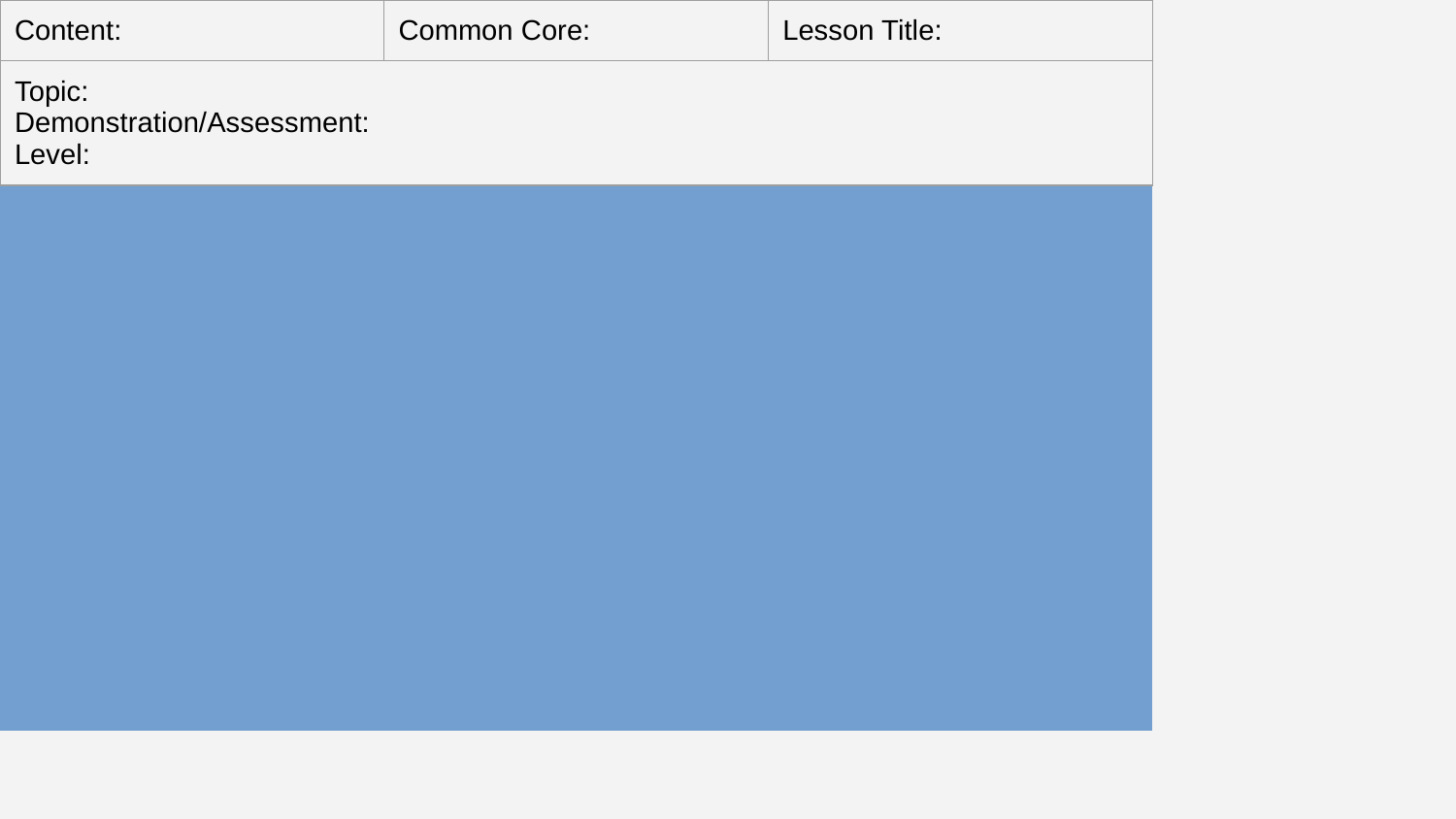

| Content: | Common Core: | Lesson Title: |
| --- | --- | --- |
| Topic: Demonstration/Assessment: Level: |  |  |
|  |  |  |
|  |  |  |
|  |  |  |
|  |  |  |
|  |  |  |
|  |  |  |
|  |  |  |
|  |  |  |
|  |  |  |
| Resources: |  |  |
| Anticipatory Set: |  |  |
| Procedure: |  |  |
| W - What activities include writing? |  |  |
| I - What activities include inquiry? |  |  |
| C - What activities include collaboration? |  |  |
| O - How did you address organization? |  |  |
| R - What activities include reading? |  |  |
| Notes: |  |  |